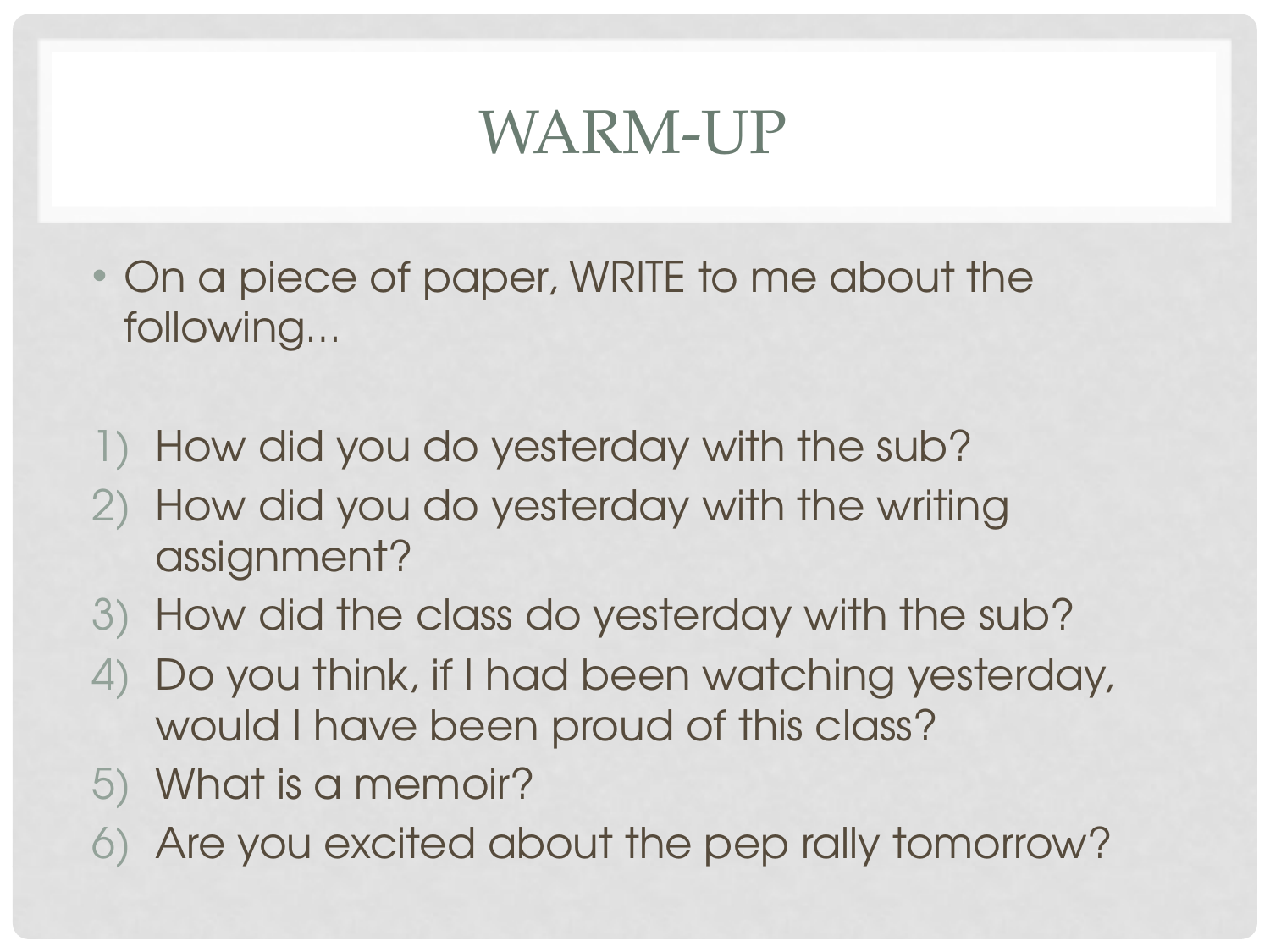

# Warm-Up
On a piece of paper, WRITE to me about the following…

How did you do yesterday with the sub?
How did you do yesterday with the writing assignment?
How did the class do yesterday with the sub?
Do you think, if I had been watching yesterday, would I have been proud of this class?
What is a memoir?
Are you excited about the pep rally tomorrow?